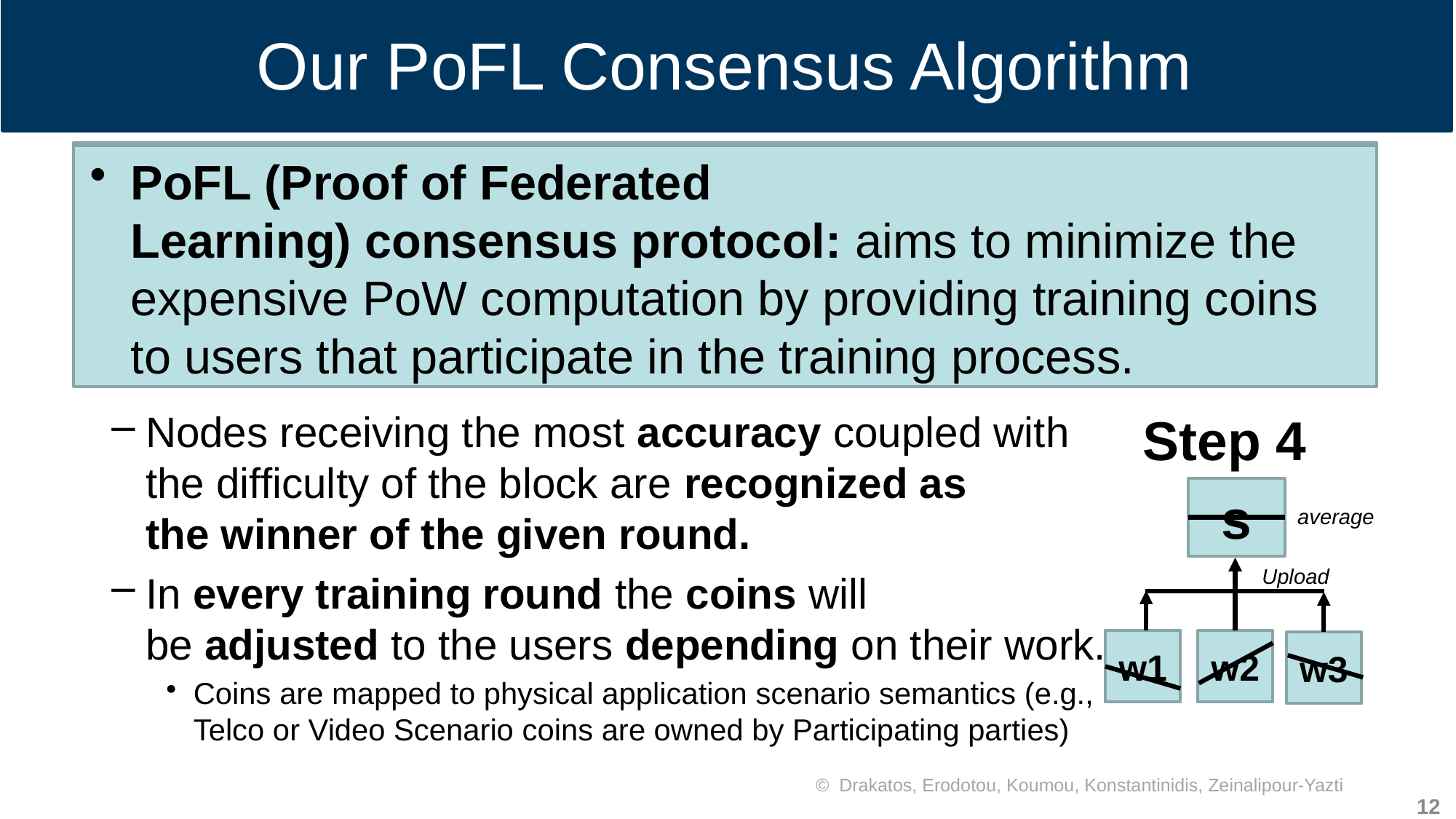

# Our PoFL Consensus Algorithm

PoFL (Proof of Federated Learning) consensus protocol: aims to minimize the expensive PoW computation by providing training coins to users that participate in the training process.

Nodes receiving the most accuracy coupled with the difficulty of the block are recognized as the winner of the given round.
In every training round the coins will be adjusted to the users depending on their work.
Coins are mapped to physical application scenario semantics (e.g., Telco or Video Scenario coins are owned by Participating parties)
Step 4
s
w1
w2
w3
average
Upload